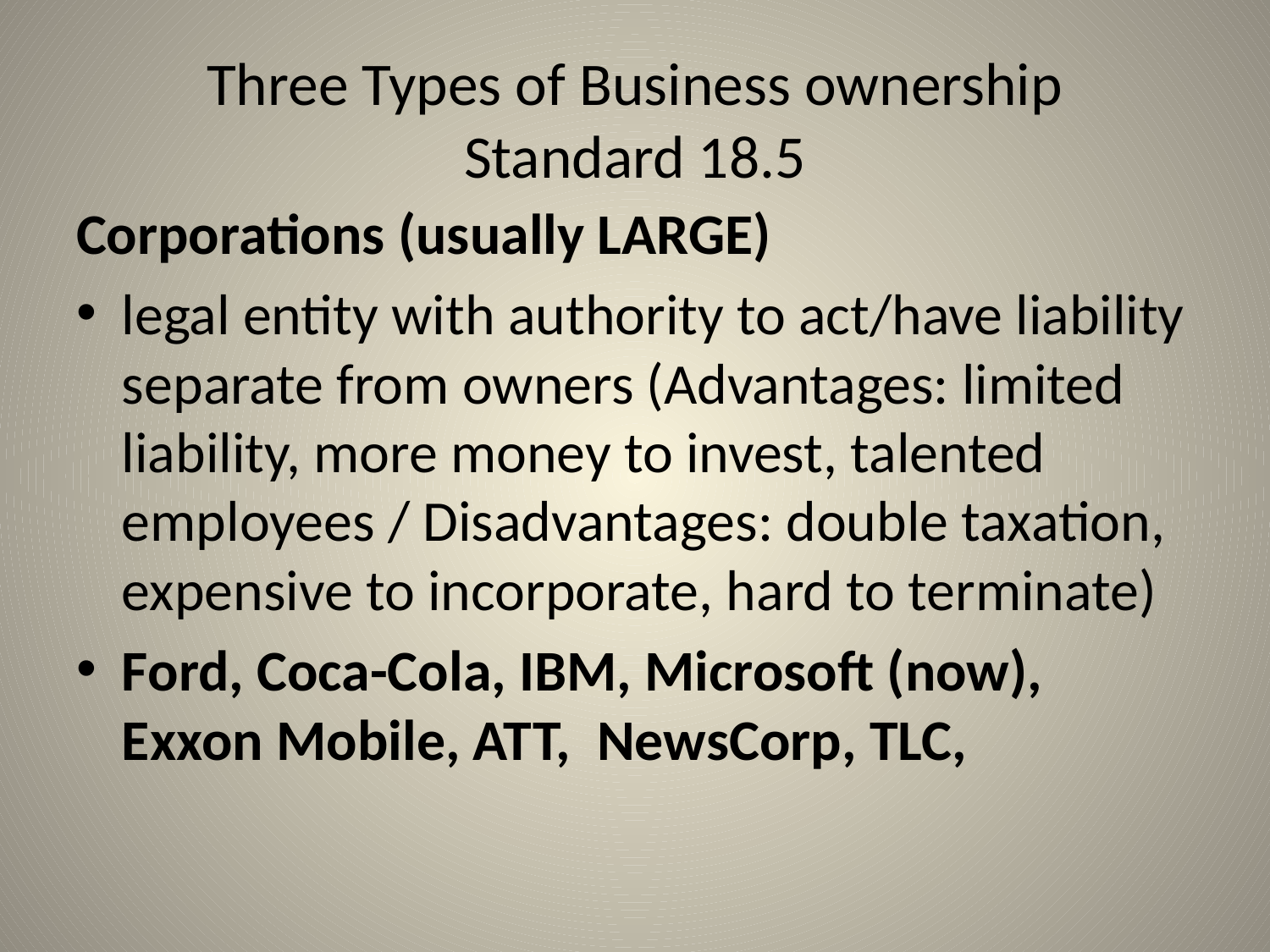

# Three Types of Business ownership Standard 18.5
Corporations (usually LARGE)
legal entity with authority to act/have liability separate from owners (Advantages: limited liability, more money to invest, talented employees / Disadvantages: double taxation, expensive to incorporate, hard to terminate)
Ford, Coca-Cola, IBM, Microsoft (now), Exxon Mobile, ATT,  NewsCorp, TLC,